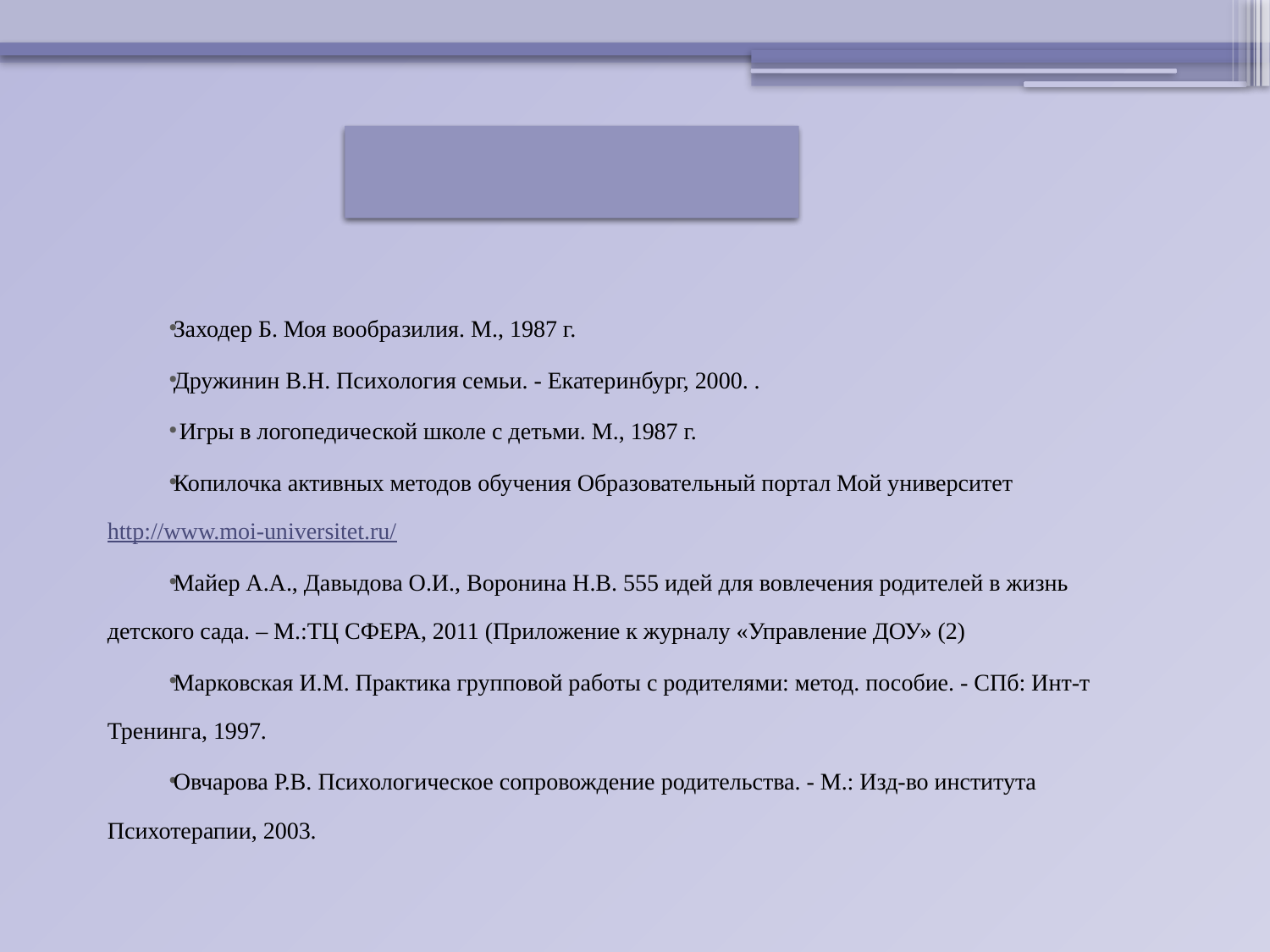

Список использованной литературы

Заходер Б. Моя вообразилия. М., 1987 г.
Дружинин В.Н. Психология семьи. - Екатеринбург, 2000. .
 Игры в логопедической школе с детьми. М., 1987 г.
Копилочка активных методов обучения Образовательный портал Мой университет http://www.moi-universitet.ru/
Майер А.А., Давыдова О.И., Воронина Н.В. 555 идей для вовлечения родителей в жизнь детского сада. – М.:ТЦ СФЕРА, 2011 (Приложение к журналу «Управление ДОУ» (2)
Марковская И.М. Практика групповой работы с родителями: метод. пособие. - СПб: Инт-т Тренинга, 1997.
Овчарова Р.В. Психологическое сопровождение родительства. - М.: Изд-во института Психотерапии, 2003.